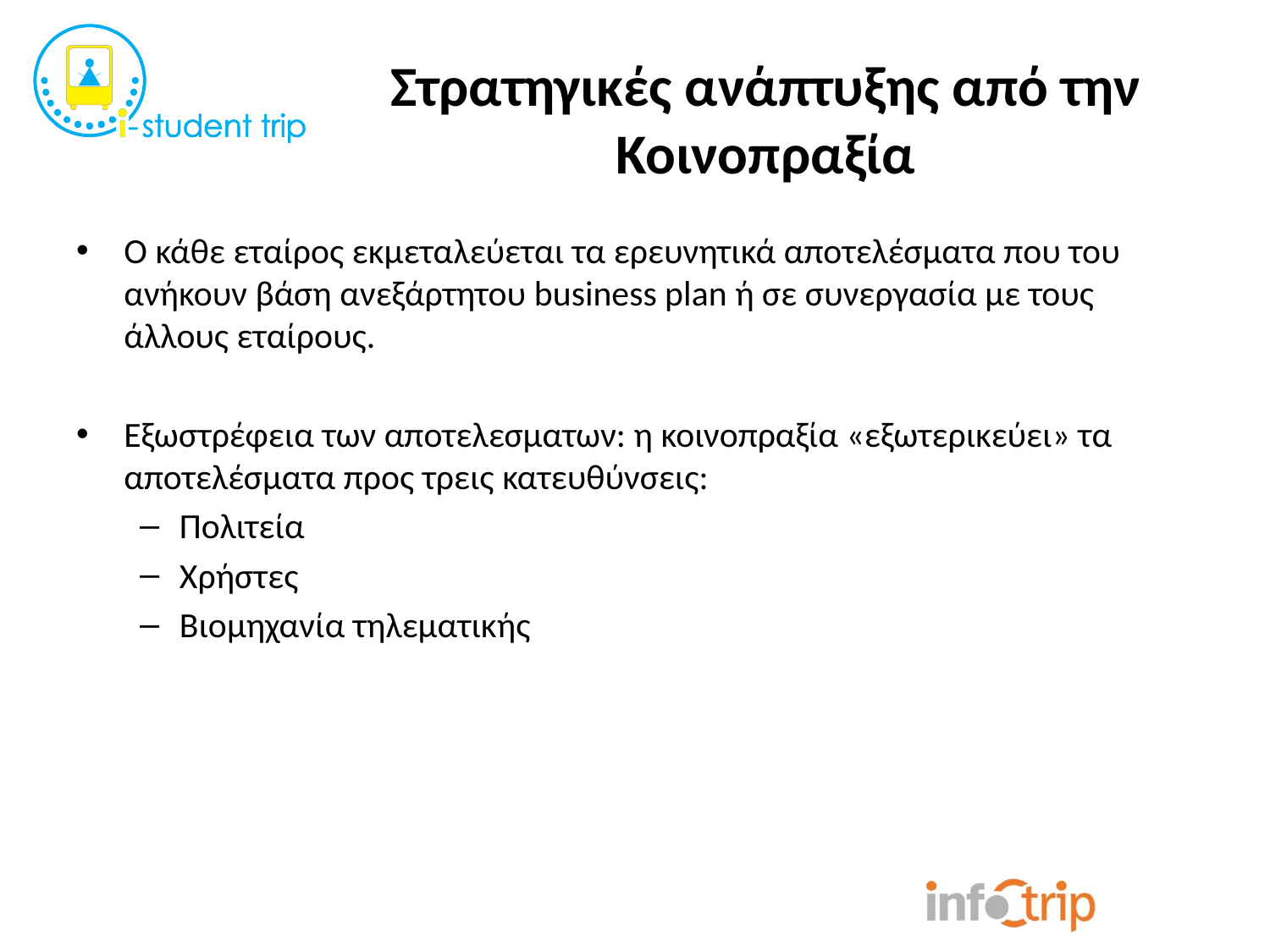

# Στρατηγικές ανάπτυξης από την Κοινοπραξία
Ο κάθε εταίρος εκμεταλεύεται τα ερευνητικά αποτελέσματα που του ανήκουν βάση ανεξάρτητου business plan ή σε συνεργασία με τους άλλους εταίρους.

Εξωστρέφεια των αποτελεσματων: η κοινοπραξία «εξωτερικεύει» τα αποτελέσματα προς τρεις κατευθύνσεις:
Πολιτεία
Χρήστες
Βιομηχανία τηλεματικής